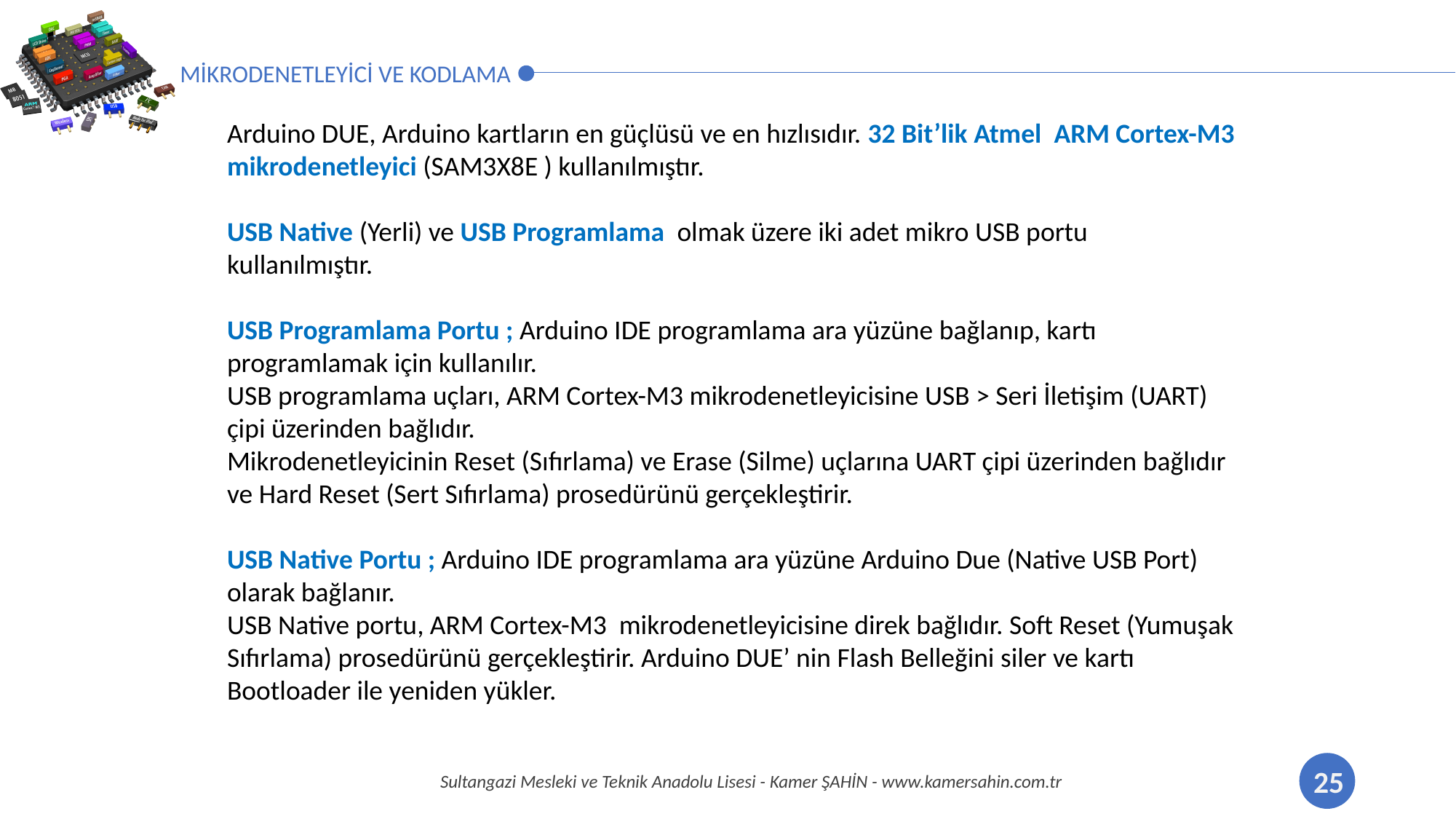

Arduino DUE, Arduino kartların en güçlüsü ve en hızlısıdır. 32 Bit’lik Atmel  ARM Cortex-M3 mikrodenetleyici (SAM3X8E ) kullanılmıştır.

USB Native (Yerli) ve USB Programlama  olmak üzere iki adet mikro USB portu kullanılmıştır.

USB Programlama Portu ; Arduino IDE programlama ara yüzüne bağlanıp, kartı programlamak için kullanılır.
USB programlama uçları, ARM Cortex-M3 mikrodenetleyicisine USB > Seri İletişim (UART) çipi üzerinden bağlıdır.
Mikrodenetleyicinin Reset (Sıfırlama) ve Erase (Silme) uçlarına UART çipi üzerinden bağlıdır ve Hard Reset (Sert Sıfırlama) prosedürünü gerçekleştirir.

USB Native Portu ; Arduino IDE programlama ara yüzüne Arduino Due (Native USB Port)  olarak bağlanır.
USB Native portu, ARM Cortex-M3  mikrodenetleyicisine direk bağlıdır. Soft Reset (Yumuşak Sıfırlama) prosedürünü gerçekleştirir. Arduino DUE’ nin Flash Belleğini siler ve kartı Bootloader ile yeniden yükler.
25
Sultangazi Mesleki ve Teknik Anadolu Lisesi - Kamer ŞAHİN - www.kamersahin.com.tr